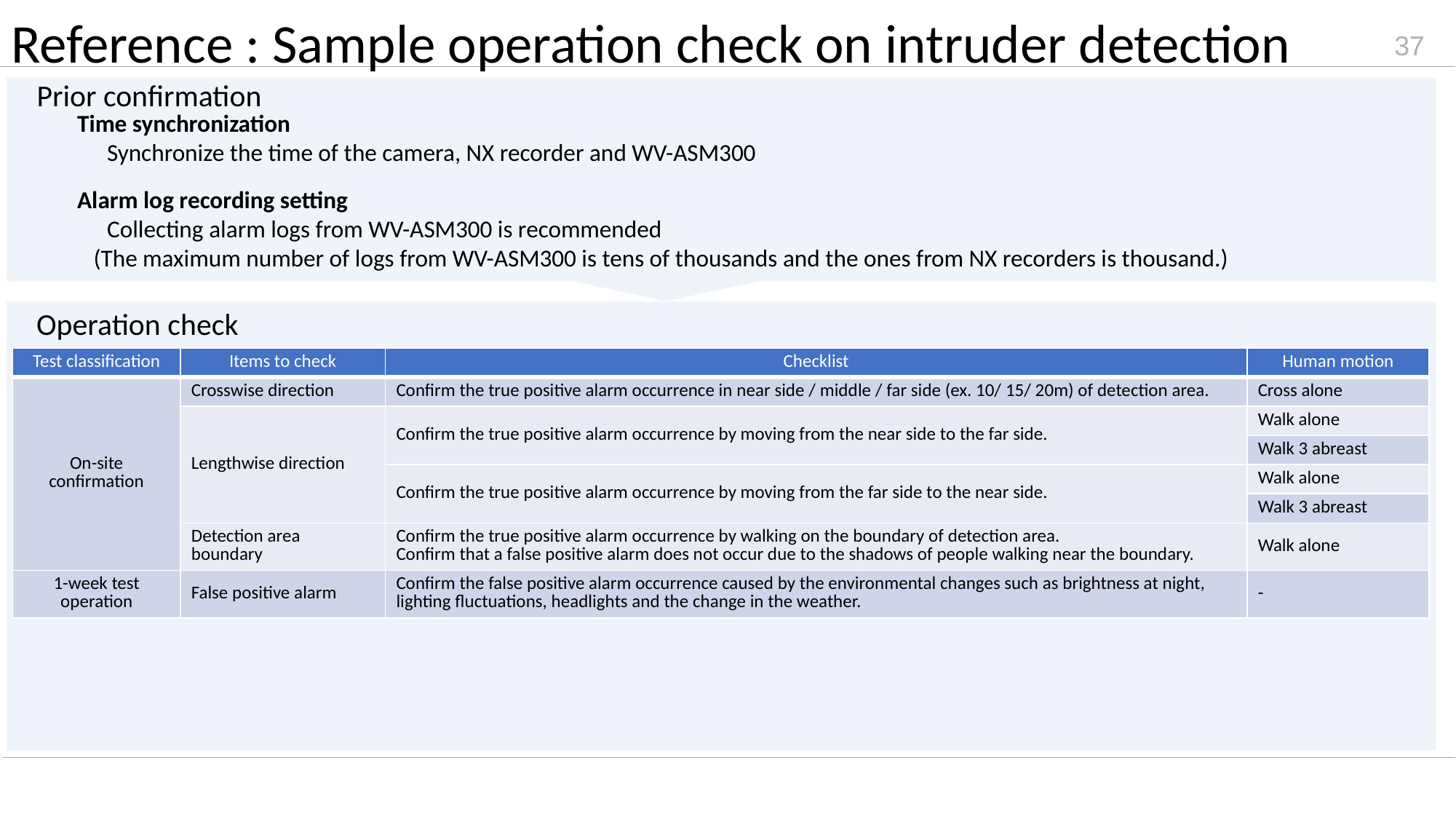

# Reference : Sample operation check on intruder detection
37
Prior confirmation

Time synchronization
　Synchronize the time of the camera, NX recorder and WV-ASM300

Alarm log recording setting
　Collecting alarm logs from WV-ASM300 is recommended
   (The maximum number of logs from WV-ASM300 is tens of thousands and the ones from NX recorders is thousand.)

Operation check

| Test classification | Items to check | Checklist | Human motion |
| --- | --- | --- | --- |
| On-site confirmation | Crosswise direction | Confirm the true positive alarm occurrence in near side / middle / far side (ex. 10/ 15/ 20m) of detection area. | Cross alone |
|  | Lengthwise direction | Confirm the true positive alarm occurrence by moving from the near side to the far side. | Walk alone |
|  |  |  | Walk 3 abreast |
|  |  | Confirm the true positive alarm occurrence by moving from the far side to the near side. | Walk alone |
|  |  |  | Walk 3 abreast |
|  | Detection area boundary | Confirm the true positive alarm occurrence by walking on the boundary of detection area. Confirm that a false positive alarm does not occur due to the shadows of people walking near the boundary. | Walk alone |
| 1-week test operation | False positive alarm | Confirm the false positive alarm occurrence caused by the environmental changes such as brightness at night, lighting fluctuations, headlights and the change in the weather. | - |